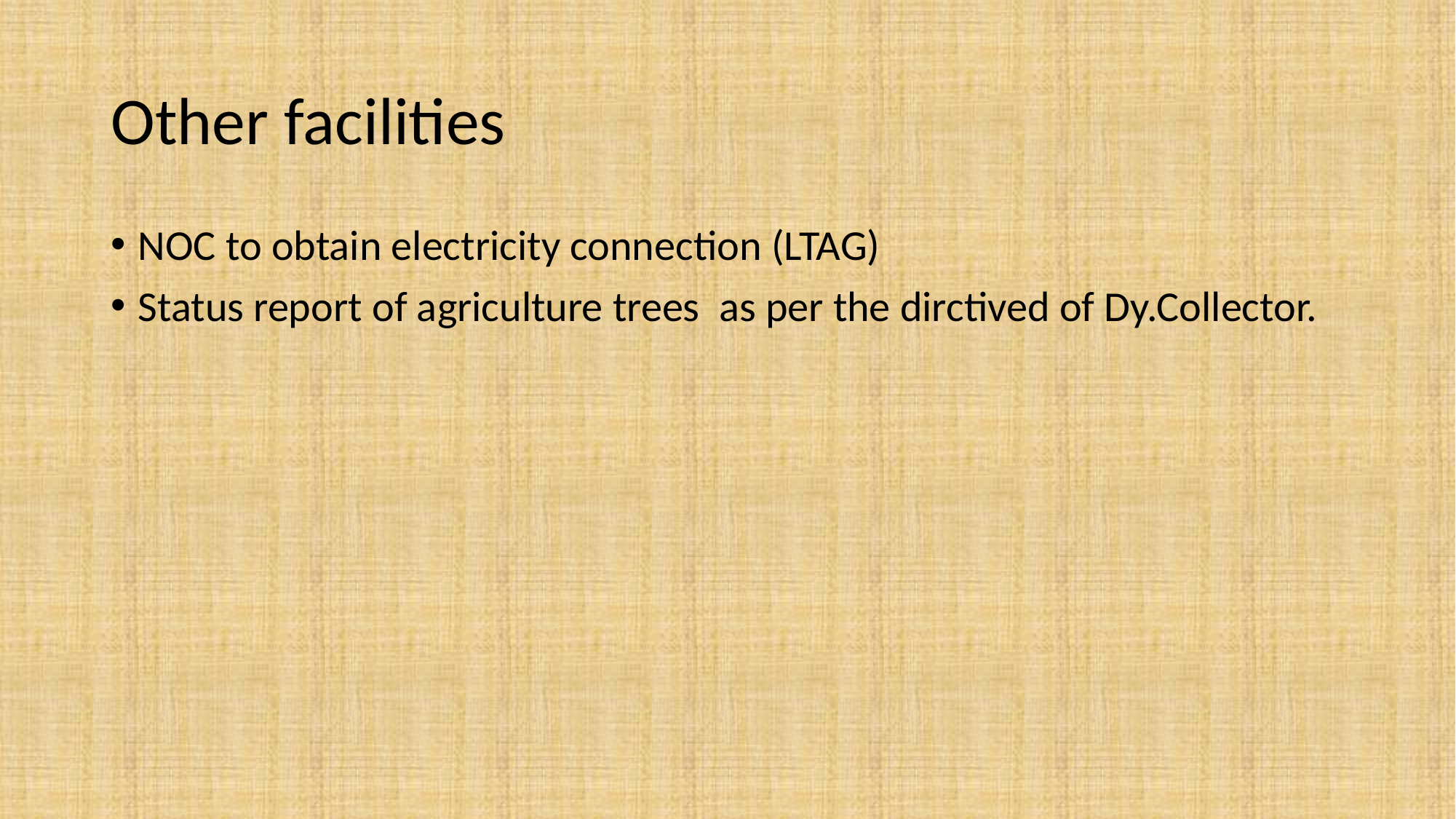

# Other facilities
NOC to obtain electricity connection (LTAG)
Status report of agriculture trees  as per the dirctived of Dy.Collector.